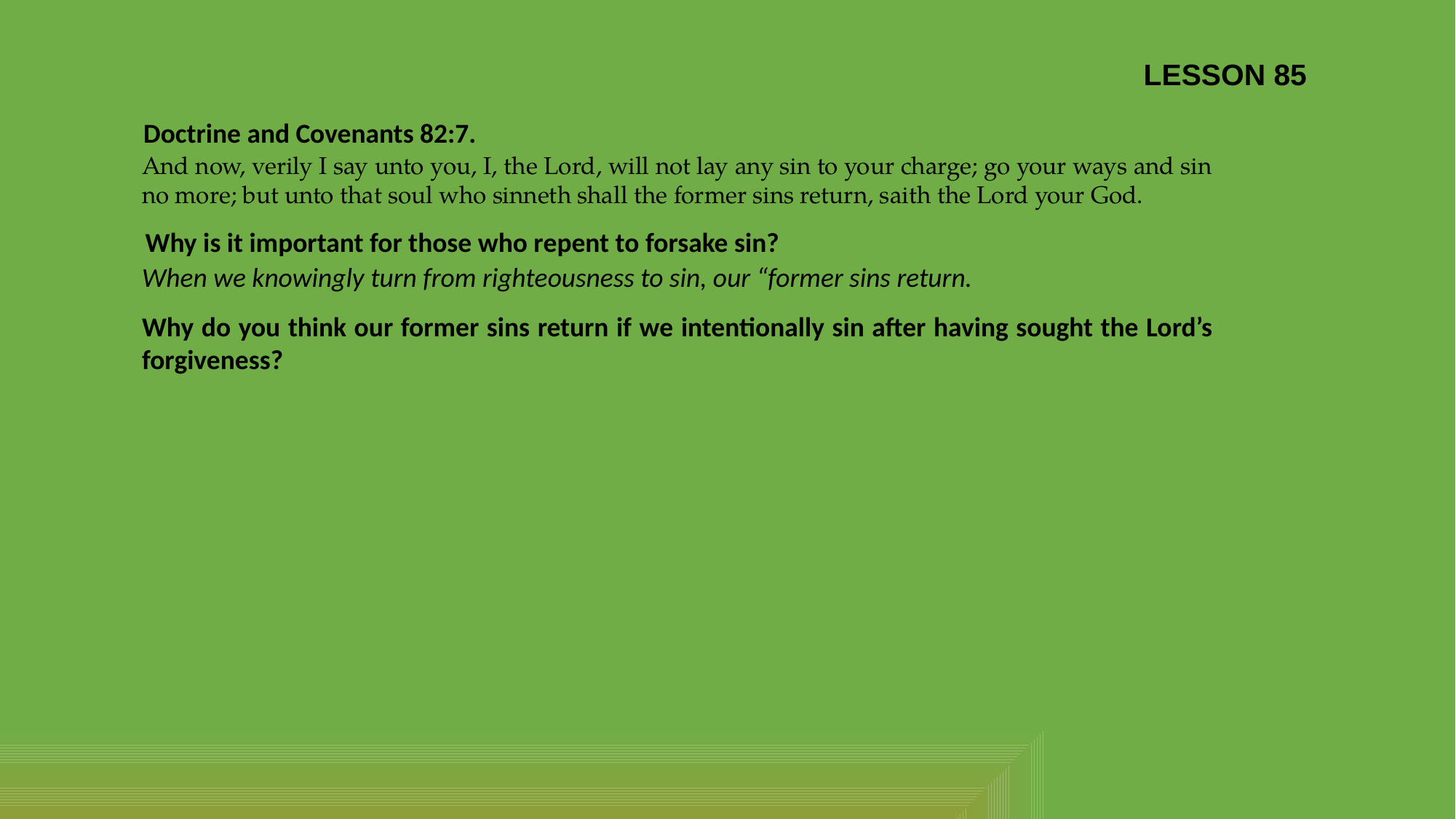

LESSON 85
Doctrine and Covenants 82:7.
And now, verily I say unto you, I, the Lord, will not lay any sin to your charge; go your ways and sin no more; but unto that soul who sinneth shall the former sins return, saith the Lord your God.
Why is it important for those who repent to forsake sin?
When we knowingly turn from righteousness to sin, our “former sins return.
Why do you think our former sins return if we intentionally sin after having sought the Lord’s forgiveness?